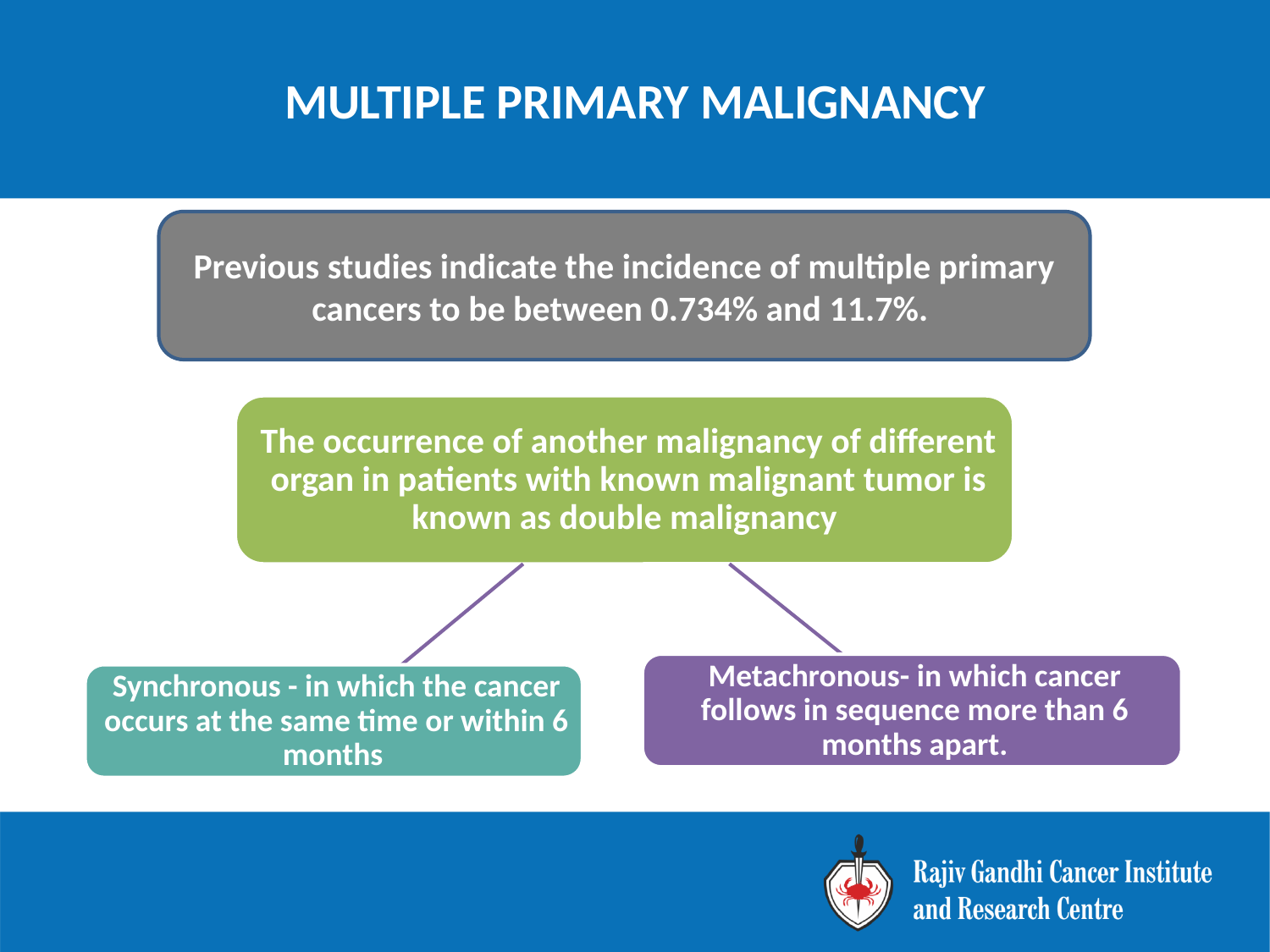

# MULTIPLE PRIMARY MALIGNANCY
Previous studies indicate the incidence of multiple primary cancers to be between 0.734% and 11.7%.
The occurrence of another malignancy of different organ in patients with known malignant tumor is known as double malignancy
Synchronous - in which the cancer occurs at the same time or within 6 months
Metachronous- in which cancer follows in sequence more than 6 months apart.